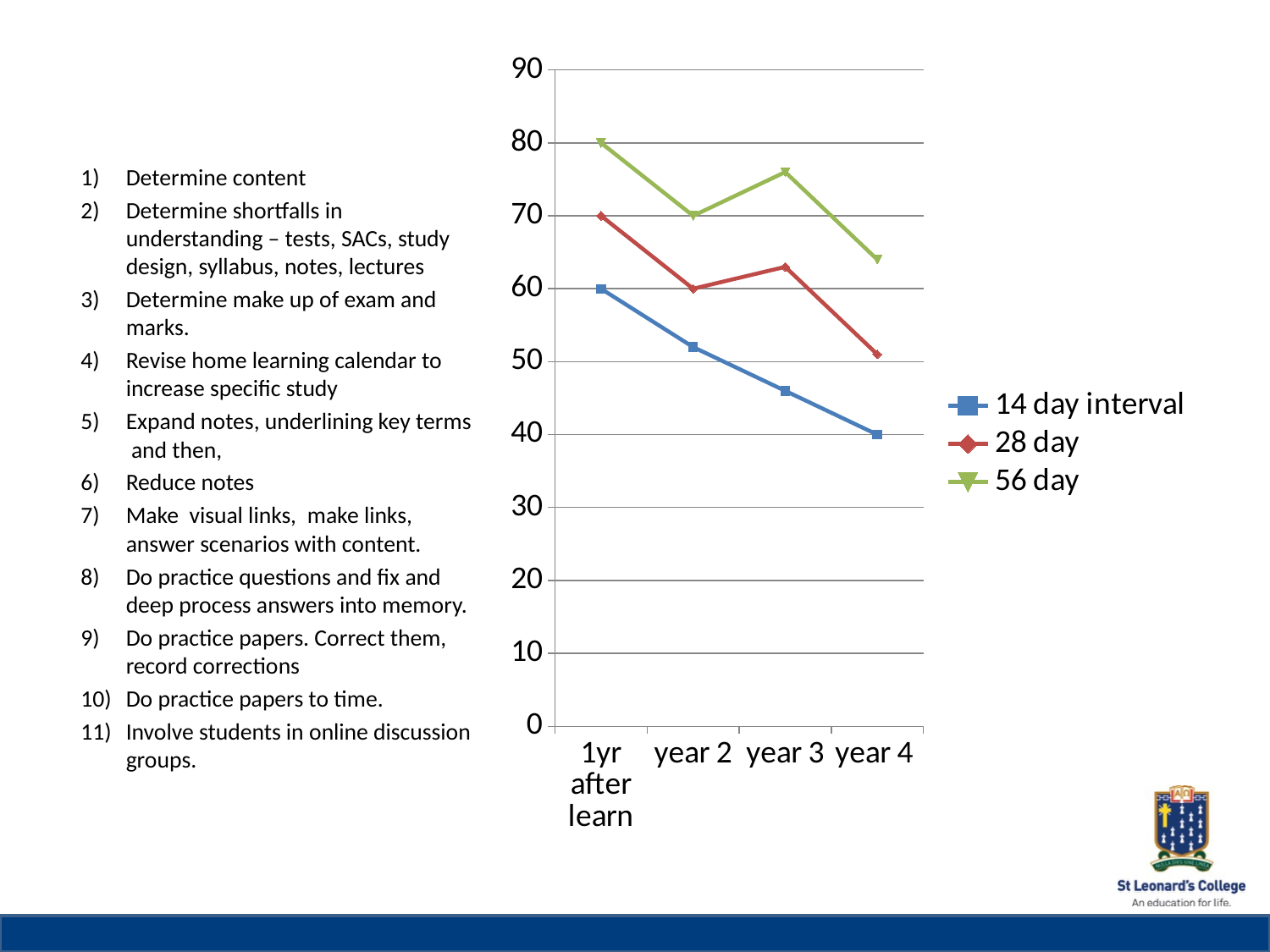

### Chart

| Category | 14 day interval | 28 day | 56 day |
|---|---|---|---|
| 1yr after learn | 60.0 | 70.0 | 80.0 |
| year 2 | 52.0 | 60.0 | 70.0 |
| year 3 | 46.0 | 63.0 | 76.0 |
| year 4  | 40.0 | 51.0 | 64.0 |
Determine content
Determine shortfalls in understanding – tests, SACs, study design, syllabus, notes, lectures
Determine make up of exam and marks.
Revise home learning calendar to increase specific study
Expand notes, underlining key terms  and then,
Reduce notes
Make  visual links,  make links, answer scenarios with content.
Do practice questions and fix and deep process answers into memory.
Do practice papers. Correct them, record corrections
Do practice papers to time.
Involve students in online discussion groups.